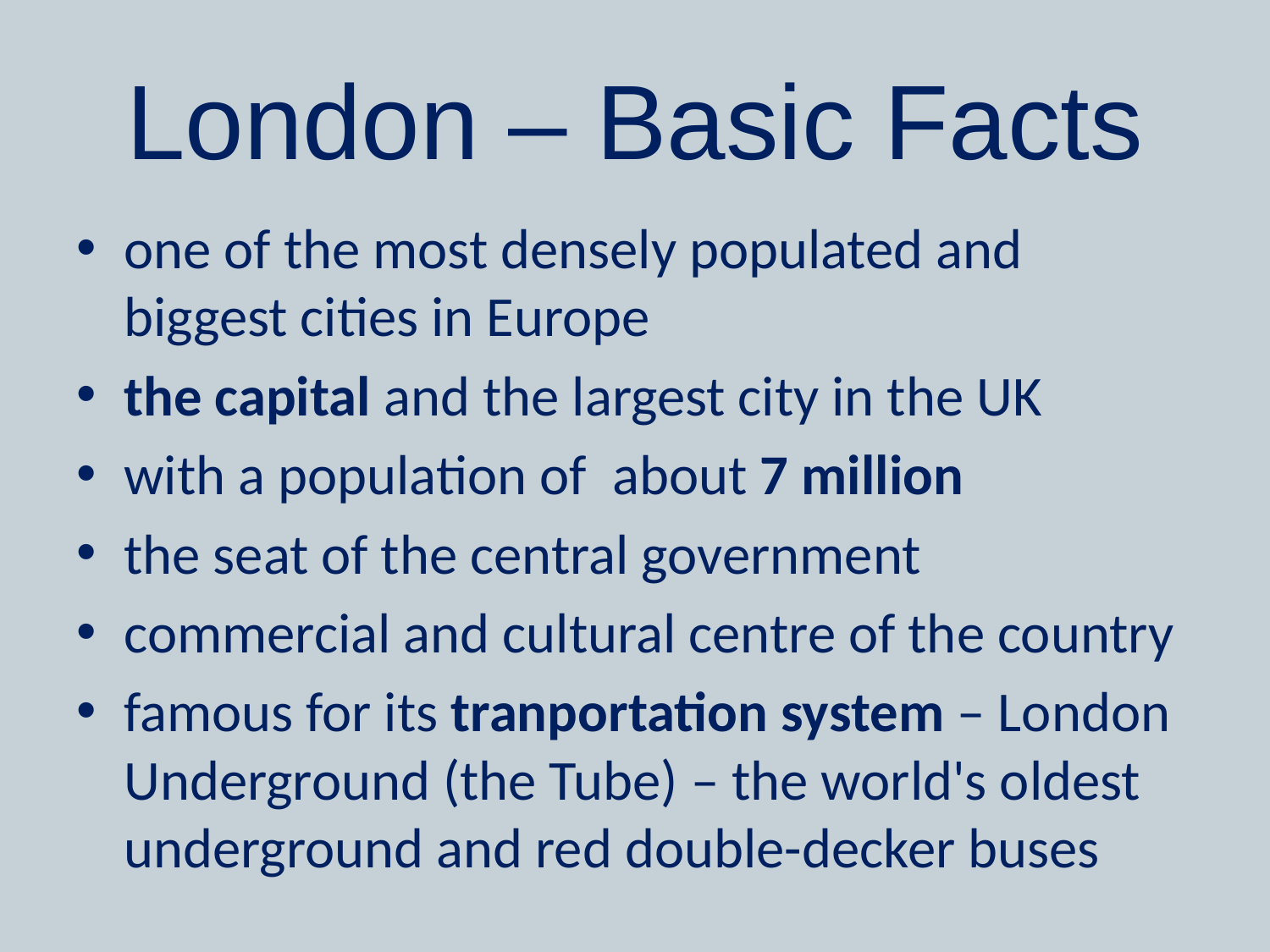

# London – Basic Facts
one of the most densely populated and biggest cities in Europe
the capital and the largest city in the UK
with a population of  about 7 million
the seat of the central government
commercial and cultural centre of the country
famous for its tranportation system – London Underground (the Tube) – the world's oldest underground and red double-decker buses